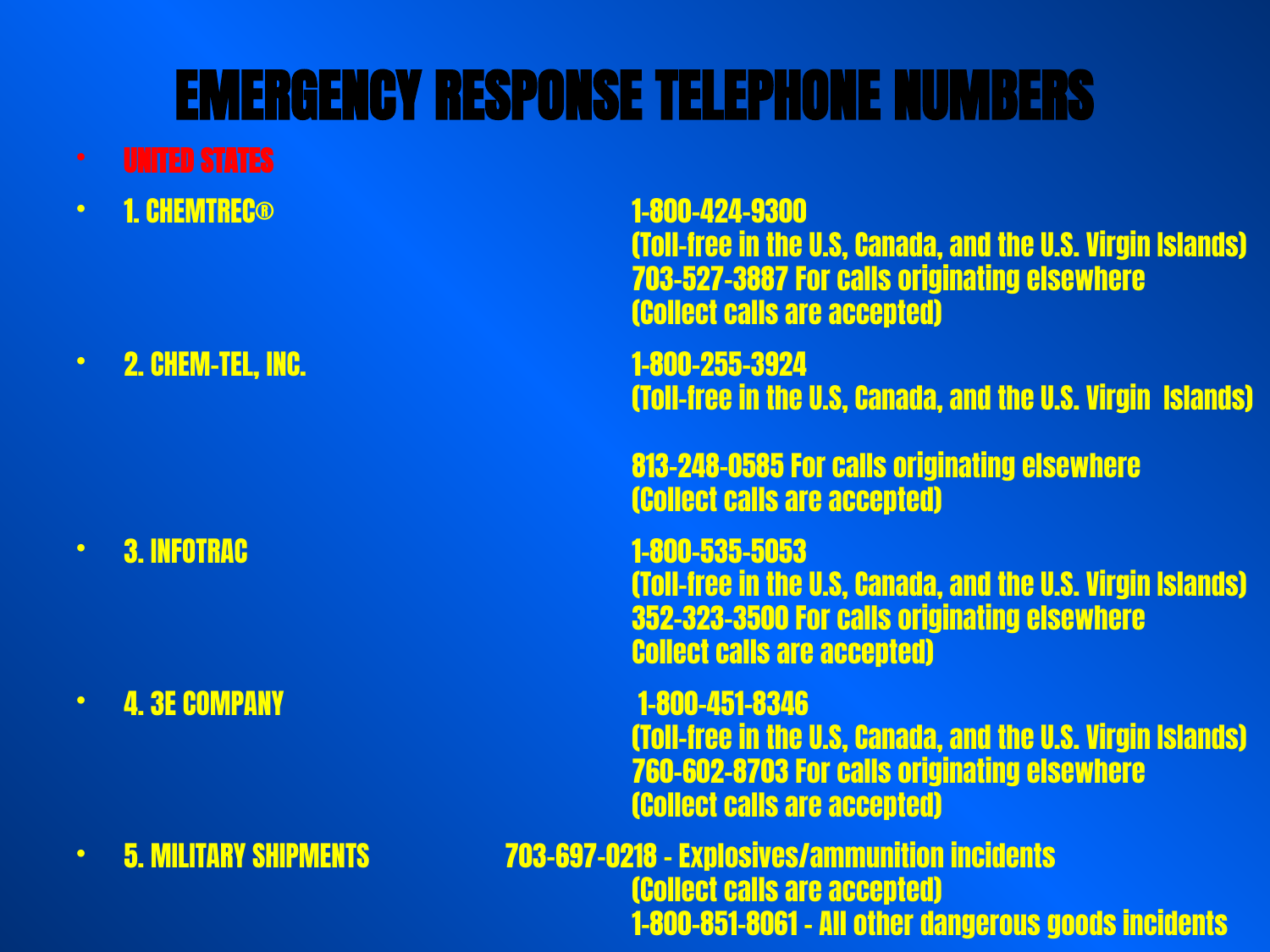

# EMERGENCY RESPONSE TELEPHONE NUMBERS
UNITED STATES
1. CHEMTREC® 			1-800-424-9300
				(Toll-free in the U.S, Canada, and the U.S. Virgin Islands)
				703-527-3887 For calls originating elsewhere
				(Collect calls are accepted)
2. CHEM-TEL, INC. 			1-800-255-3924
				(Toll-free in the U.S, Canada, and the U.S. Virgin  Islands)
				813-248-0585 For calls originating elsewhere
				(Collect calls are accepted)
3. INFOTRAC 			1-800-535-5053
				(Toll-free in the U.S, Canada, and the U.S. Virgin Islands)
				352-323-3500 For calls originating elsewhere
				Collect calls are accepted)
4. 3E COMPANY			 1-800-451-8346
				(Toll-free in the U.S, Canada, and the U.S. Virgin Islands)
				760-602-8703 For calls originating elsewhere
				(Collect calls are accepted)
5. MILITARY SHIPMENTS 		703-697-0218 - Explosives/ammunition incidents
				(Collect calls are accepted)
				1-800-851-8061 - All other dangerous goods incidents